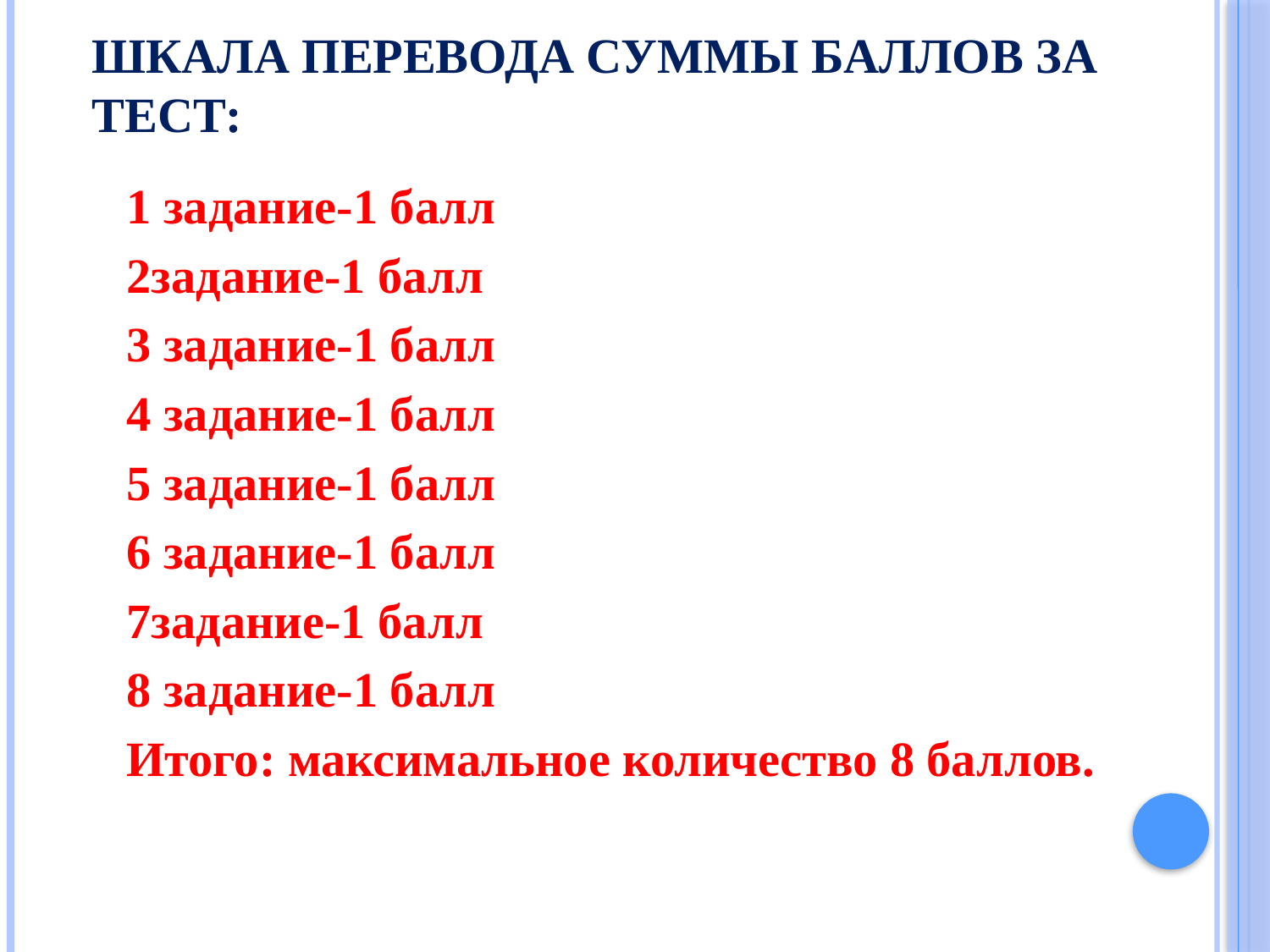

# Шкала перевода суммы баллов за тест:
1 задание-1 балл
2задание-1 балл
3 задание-1 балл
4 задание-1 балл
5 задание-1 балл
6 задание-1 балл
7задание-1 балл
8 задание-1 балл
Итого: максимальное количество 8 баллов.